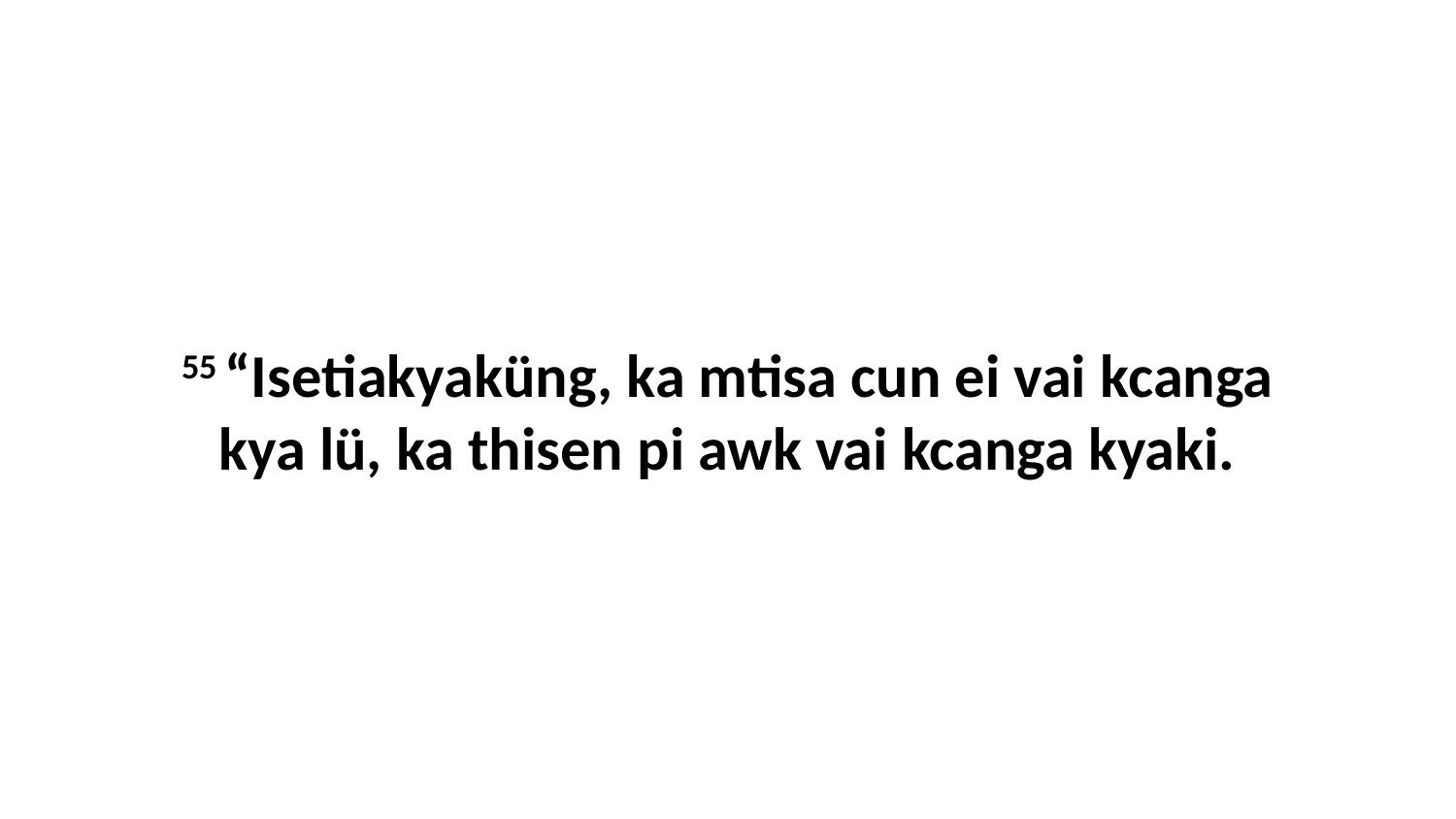

55 “Isetiakyaküng, ka mtisa cun ei vai kcanga kya lü, ka thisen pi awk vai kcanga kyaki.